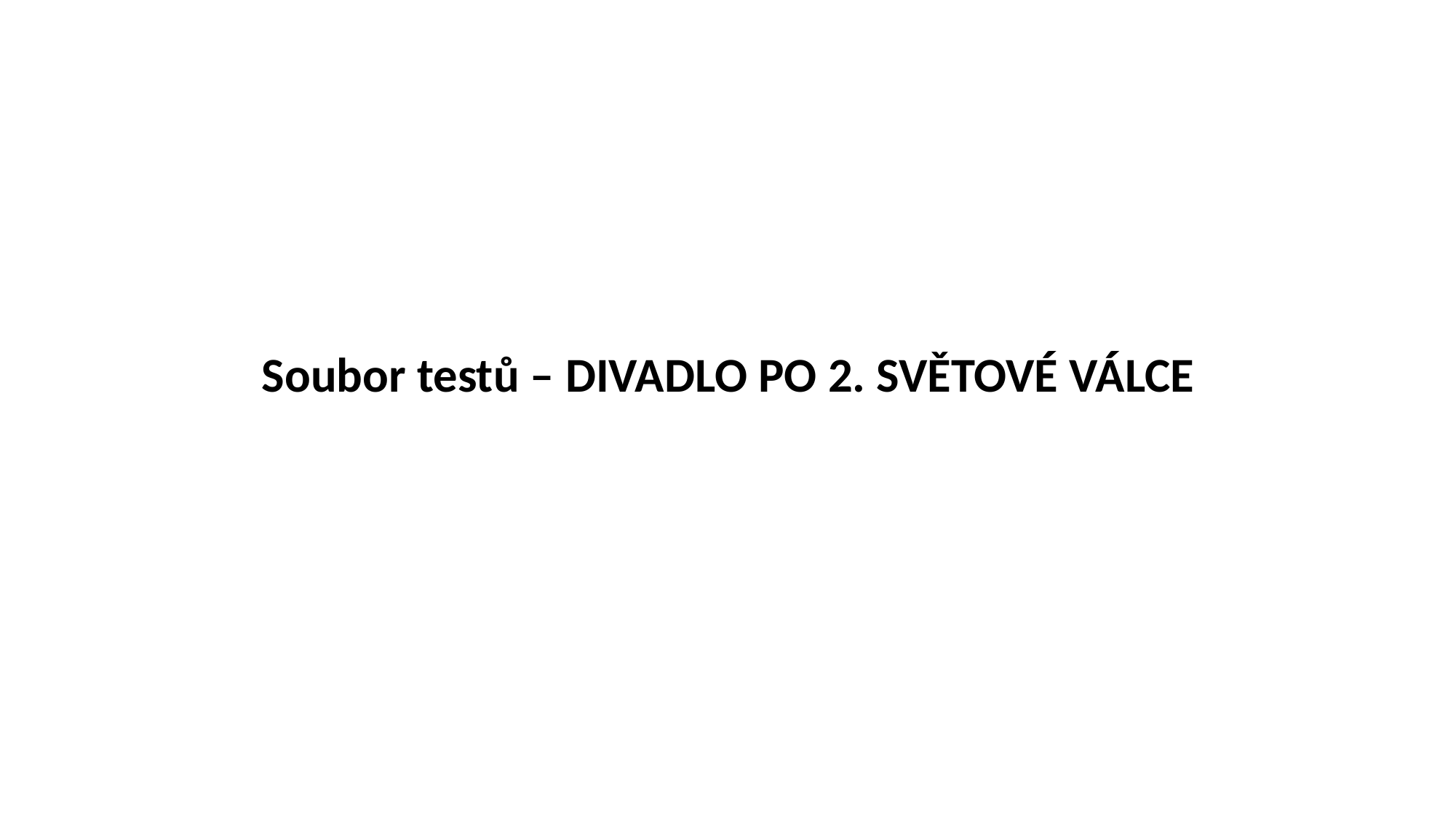

Soubor testů – DIVADLO PO 2. SVĚTOVÉ VÁLCE